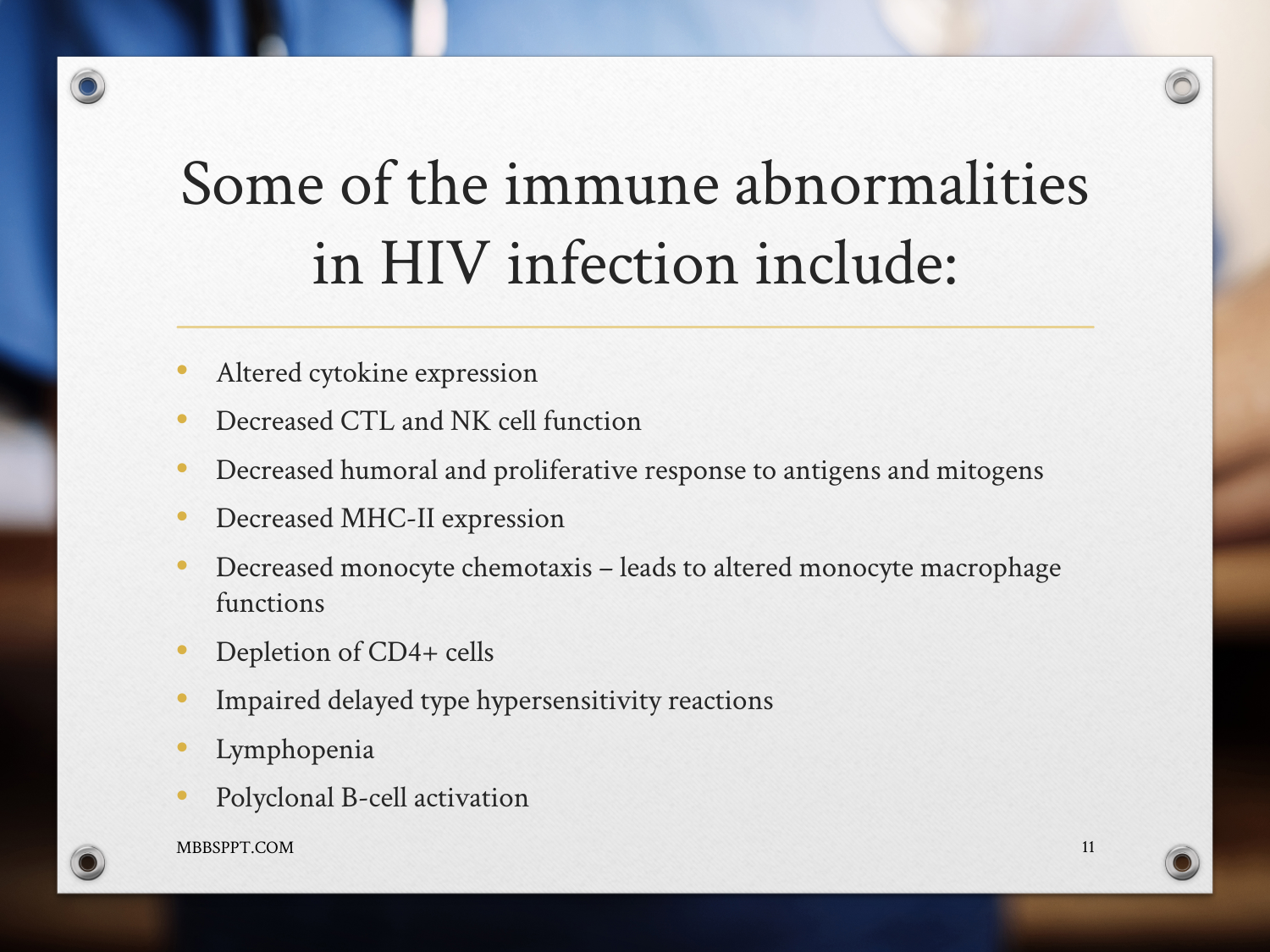

# Some of the immune abnormalities in HIV infection include:
Altered cytokine expression
Decreased CTL and NK cell function
Decreased humoral and proliferative response to antigens and mitogens
Decreased MHC-II expression
Decreased monocyte chemotaxis – leads to altered monocyte macrophage functions
Depletion of CD4+ cells
Impaired delayed type hypersensitivity reactions
Lymphopenia
Polyclonal B-cell activation

MBBSPPT.COM
11